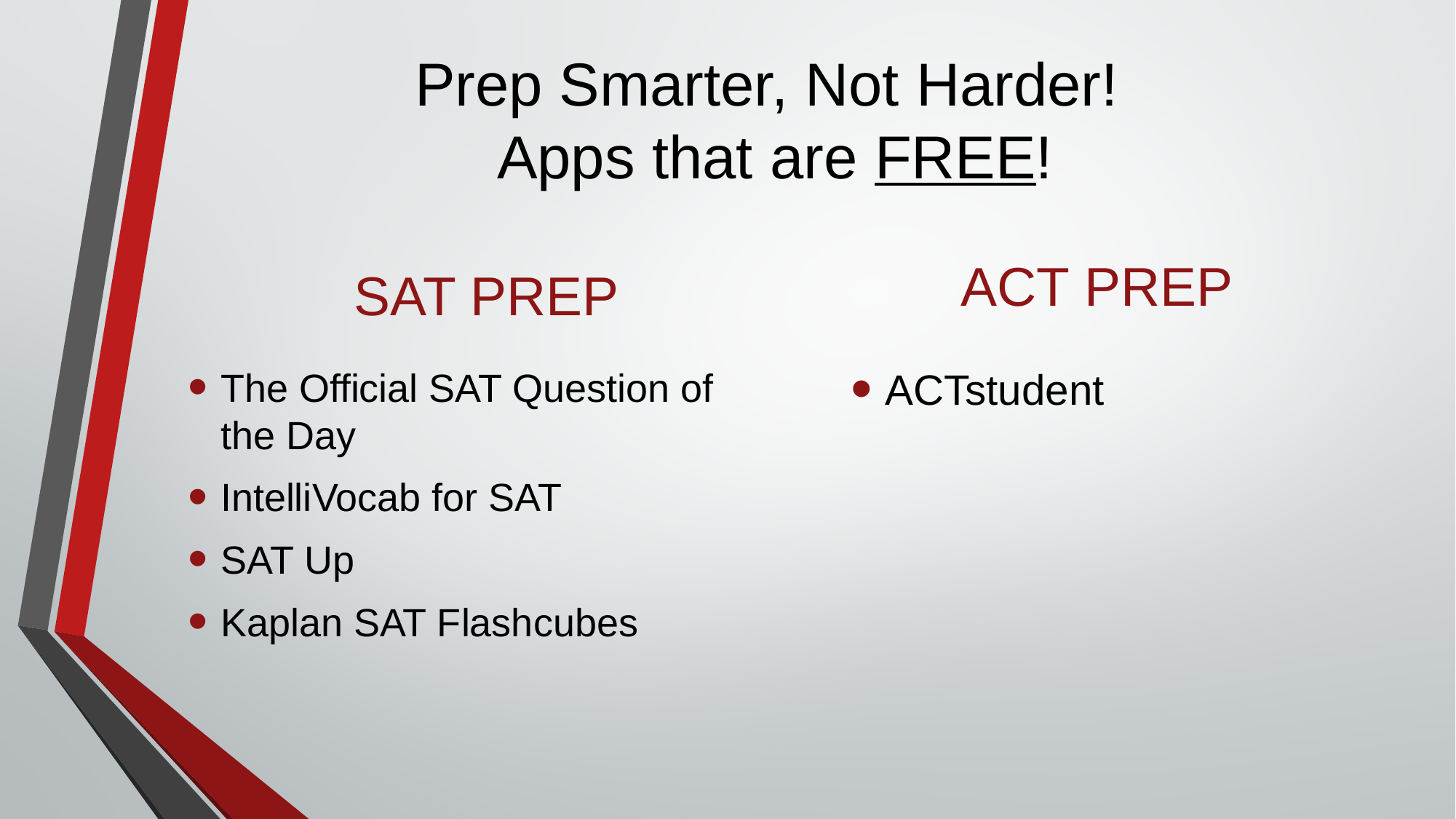

# Prep Smarter, Not Harder! Apps that are FREE!
ACT PREP
SAT PREP
The Official SAT Question of the Day
IntelliVocab for SAT
SAT Up
Kaplan SAT Flashcubes

ACTstudent